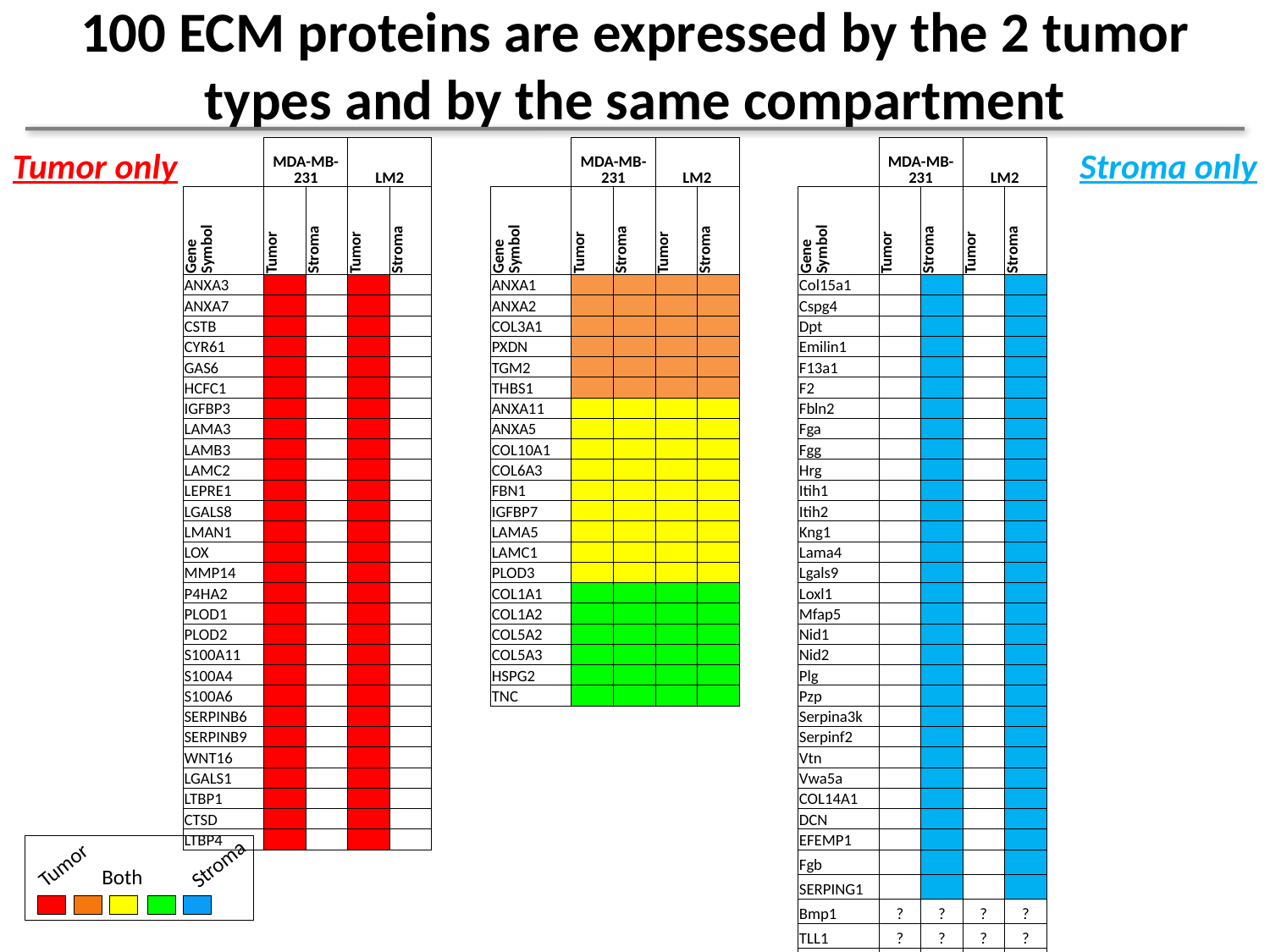

# 100 ECM proteins are expressed by the 2 tumor types and by the same compartment

Tumor only
|  | MDA-MB-231 |  | LM2 |  |  |  | MDA-MB-231 |  | LM2 |  |  |  | MDA-MB-231 |  | LM2 |  |
| --- | --- | --- | --- | --- | --- | --- | --- | --- | --- | --- | --- | --- | --- | --- | --- | --- |
| Gene Symbol | Tumor | Stroma | Tumor | Stroma |  | Gene Symbol | Tumor | Stroma | Tumor | Stroma |  | Gene Symbol | Tumor | Stroma | Tumor | Stroma |
| ANXA3 |  |  |  |  |  | ANXA1 |  |  |  |  |  | Col15a1 |  |  |  |  |
| ANXA7 |  |  |  |  |  | ANXA2 |  |  |  |  |  | Cspg4 |  |  |  |  |
| CSTB |  |  |  |  |  | COL3A1 |  |  |  |  |  | Dpt |  |  |  |  |
| CYR61 |  |  |  |  |  | PXDN |  |  |  |  |  | Emilin1 |  |  |  |  |
| GAS6 |  |  |  |  |  | TGM2 |  |  |  |  |  | F13a1 |  |  |  |  |
| HCFC1 |  |  |  |  |  | THBS1 |  |  |  |  |  | F2 |  |  |  |  |
| IGFBP3 |  |  |  |  |  | ANXA11 |  |  |  |  |  | Fbln2 |  |  |  |  |
| LAMA3 |  |  |  |  |  | ANXA5 |  |  |  |  |  | Fga |  |  |  |  |
| LAMB3 |  |  |  |  |  | COL10A1 |  |  |  |  |  | Fgg |  |  |  |  |
| LAMC2 |  |  |  |  |  | COL6A3 |  |  |  |  |  | Hrg |  |  |  |  |
| LEPRE1 |  |  |  |  |  | FBN1 |  |  |  |  |  | Itih1 |  |  |  |  |
| LGALS8 |  |  |  |  |  | IGFBP7 |  |  |  |  |  | Itih2 |  |  |  |  |
| LMAN1 |  |  |  |  |  | LAMA5 |  |  |  |  |  | Kng1 |  |  |  |  |
| LOX |  |  |  |  |  | LAMC1 |  |  |  |  |  | Lama4 |  |  |  |  |
| MMP14 |  |  |  |  |  | PLOD3 |  |  |  |  |  | Lgals9 |  |  |  |  |
| P4HA2 |  |  |  |  |  | COL1A1 |  |  |  |  |  | Loxl1 |  |  |  |  |
| PLOD1 |  |  |  |  |  | COL1A2 |  |  |  |  |  | Mfap5 |  |  |  |  |
| PLOD2 |  |  |  |  |  | COL5A2 |  |  |  |  |  | Nid1 |  |  |  |  |
| S100A11 |  |  |  |  |  | COL5A3 |  |  |  |  |  | Nid2 |  |  |  |  |
| S100A4 |  |  |  |  |  | HSPG2 |  |  |  |  |  | Plg |  |  |  |  |
| S100A6 |  |  |  |  |  | TNC |  |  |  |  |  | Pzp |  |  |  |  |
| SERPINB6 |  |  |  |  |  |  |  |  |  |  |  | Serpina3k |  |  |  |  |
| SERPINB9 |  |  |  |  |  |  |  |  |  |  |  | Serpinf2 |  |  |  |  |
| WNT16 |  |  |  |  |  |  |  |  |  |  |  | Vtn |  |  |  |  |
| LGALS1 |  |  |  |  |  |  |  |  |  |  |  | Vwa5a |  |  |  |  |
| LTBP1 |  |  |  |  |  |  |  |  |  |  |  | COL14A1 |  |  |  |  |
| CTSD |  |  |  |  |  |  |  |  |  |  |  | DCN |  |  |  |  |
| LTBP4 |  |  |  |  |  |  |  |  |  |  |  | EFEMP1 |  |  |  |  |
|  |  |  |  |  |  |  |  |  |  |  |  | Fgb |  |  |  |  |
|  |  |  |  |  |  |  |  |  |  |  |  | SERPING1 |  |  |  |  |
|  |  |  |  |  |  |  |  |  |  |  |  | Bmp1 | ? | ? | ? | ? |
|  |  |  |  |  |  |  |  |  |  |  |  | TLL1 | ? | ? | ? | ? |
|  |  |  |  |  |  |  |  |  |  |  |  | TLL2 | ? | ? | ? | ? |
Stroma only

Stroma
Tumor
Both